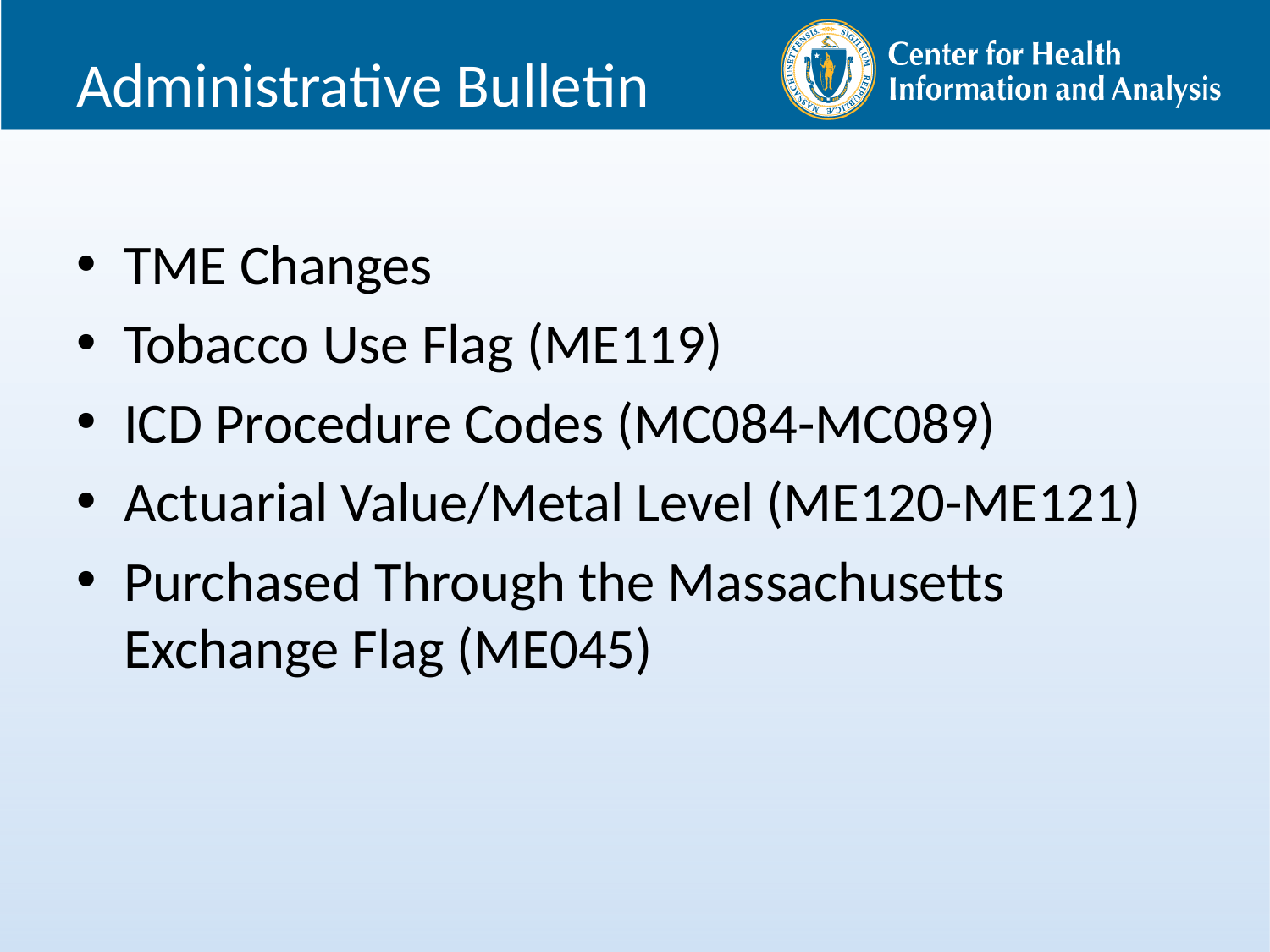

# Administrative Bulletin
TME Changes
Tobacco Use Flag (ME119)
ICD Procedure Codes (MC084-MC089)
Actuarial Value/Metal Level (ME120-ME121)
Purchased Through the Massachusetts Exchange Flag (ME045)